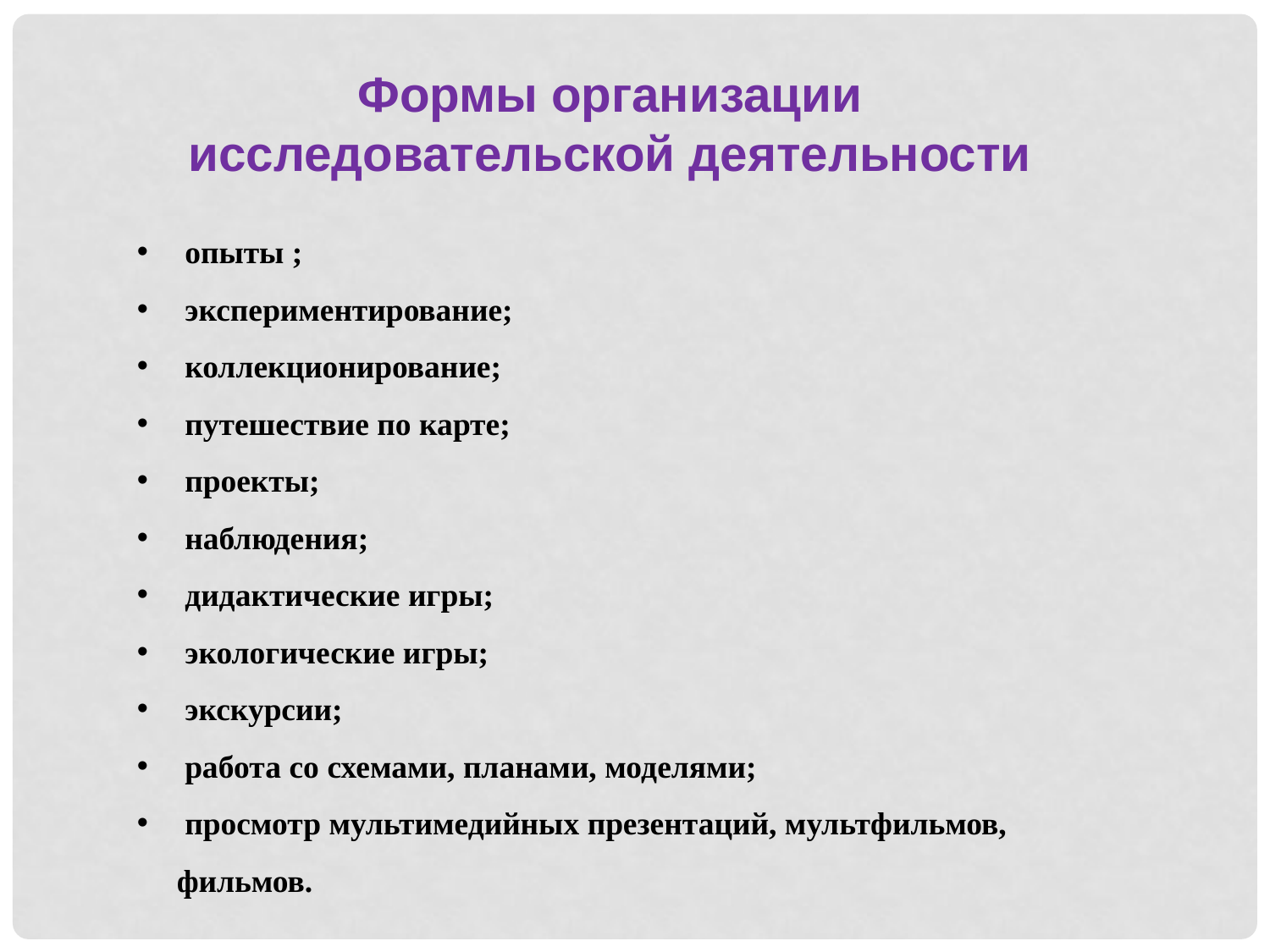

Формы организации
исследовательской деятельности
 опыты ;
 экспериментирование;
 коллекционирование;
 путешествие по карте;
 проекты;
 наблюдения;
 дидактические игры;
 экологические игры;
 экскурсии;
 работа со схемами, планами, моделями;
 просмотр мультимедийных презентаций, мультфильмов, фильмов.